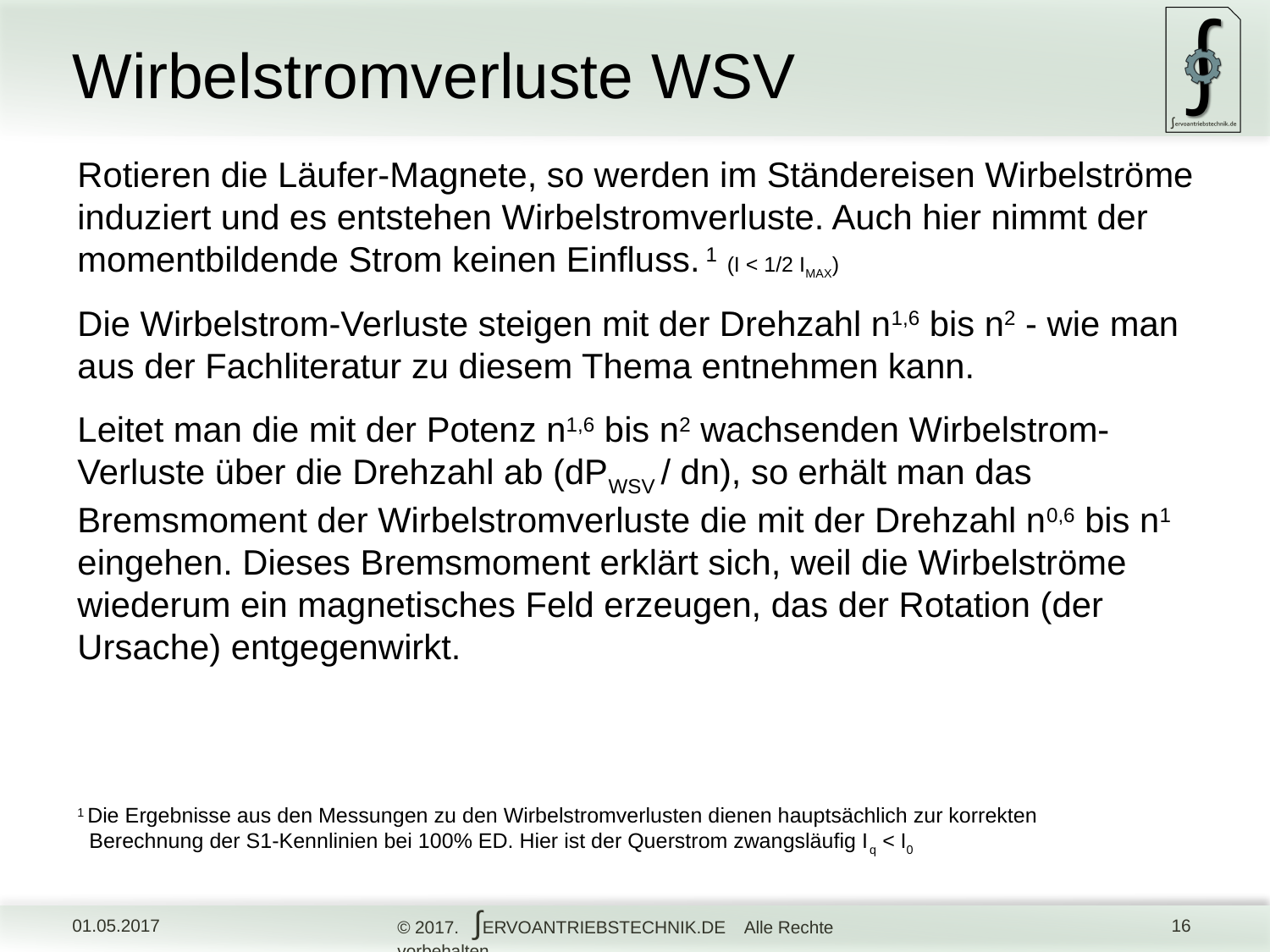

# Wirbelstromverluste WSV
Rotieren die Läufer-Magnete, so werden im Ständereisen Wirbelströme induziert und es entstehen Wirbelstromverluste. Auch hier nimmt der momentbildende Strom keinen Einfluss. 1 (I < 1/2 IMAX)
Die Wirbelstrom-Verluste steigen mit der Drehzahl n1,6 bis n2 - wie man aus der Fachliteratur zu diesem Thema entnehmen kann.
Leitet man die mit der Potenz n1,6 bis n2 wachsenden Wirbelstrom-Verluste über die Drehzahl ab (dPWSV / dn), so erhält man das Bremsmoment der Wirbelstromverluste die mit der Drehzahl n0,6 bis n1 eingehen. Dieses Bremsmoment erklärt sich, weil die Wirbelströme wiederum ein magnetisches Feld erzeugen, das der Rotation (der Ursache) entgegenwirkt.

1 Die Ergebnisse aus den Messungen zu den Wirbelstromverlusten dienen hauptsächlich zur korrekten
  Berechnung der S1-Kennlinien bei 100% ED. Hier ist der Querstrom zwangsläufig Iq < I0
© 2017.   ∫ERVOANTRIEBSTECHNIK.DE    Alle Rechte vorbehalten.
01.05.2017
16